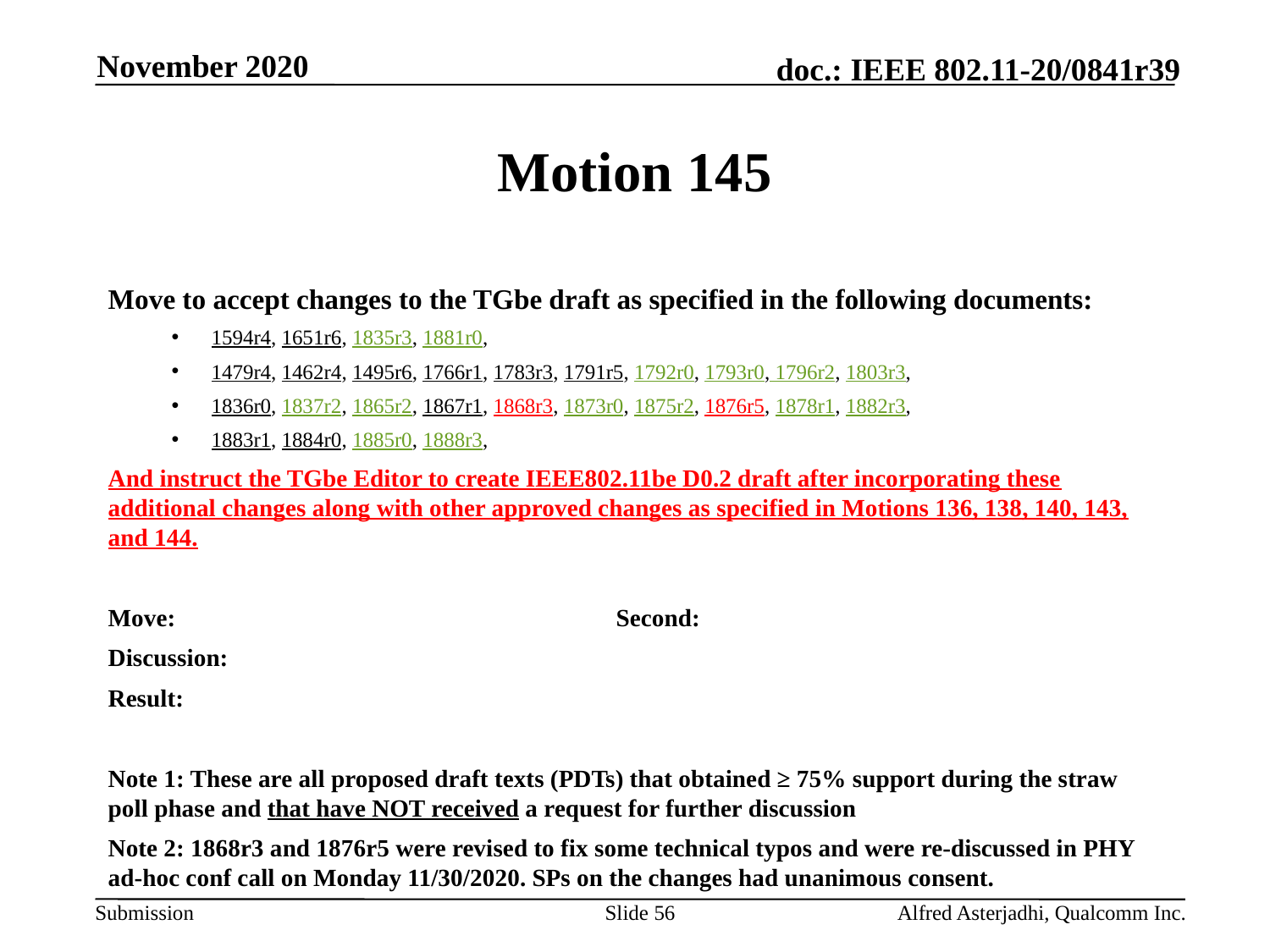

November 2020
# Motion 145
Move to accept changes to the TGbe draft as specified in the following documents:
1594r4, 1651r6, 1835r3, 1881r0,
1479r4, 1462r4, 1495r6, 1766r1, 1783r3, 1791r5, 1792r0, 1793r0, 1796r2, 1803r3,
1836r0, 1837r2, 1865r2, 1867r1, 1868r3, 1873r0, 1875r2, 1876r5, 1878r1, 1882r3,
1883r1, 1884r0, 1885r0, 1888r3,
And instruct the TGbe Editor to create IEEE802.11be D0.2 draft after incorporating these additional changes along with other approved changes as specified in Motions 136, 138, 140, 143, and 144.

Move:				Second:
Discussion:
Result:

Note 1: These are all proposed draft texts (PDTs) that obtained ≥ 75% support during the straw poll phase and that have NOT received a request for further discussion
Note 2: 1868r3 and 1876r5 were revised to fix some technical typos and were re-discussed in PHY ad-hoc conf call on Monday 11/30/2020. SPs on the changes had unanimous consent.
Slide 56
Alfred Asterjadhi, Qualcomm Inc.